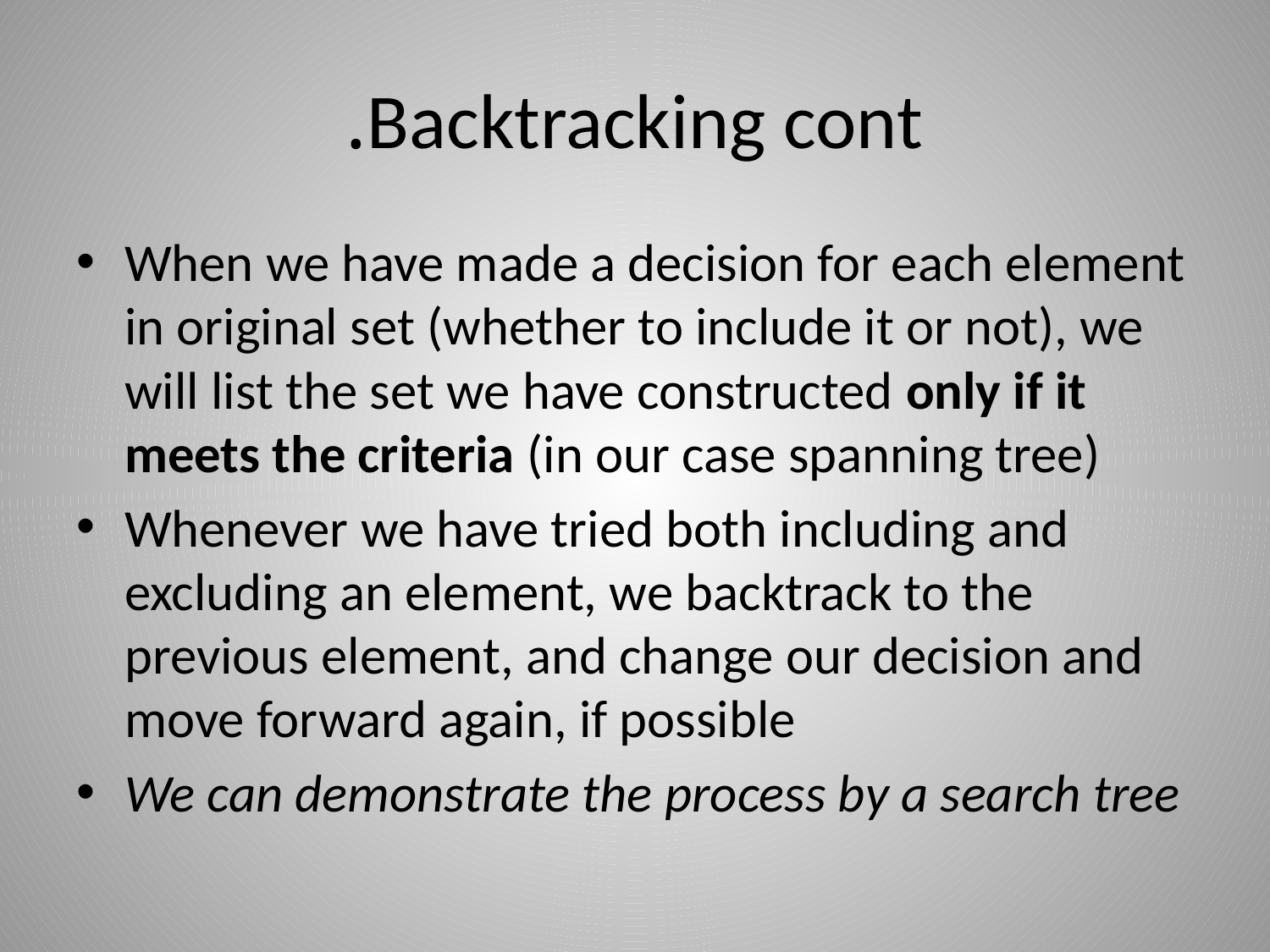

# Backtracking cont.
When we have made a decision for each element in original set (whether to include it or not), we will list the set we have constructed only if it meets the criteria (in our case spanning tree)
Whenever we have tried both including and excluding an element, we backtrack to the previous element, and change our decision and move forward again, if possible
We can demonstrate the process by a search tree